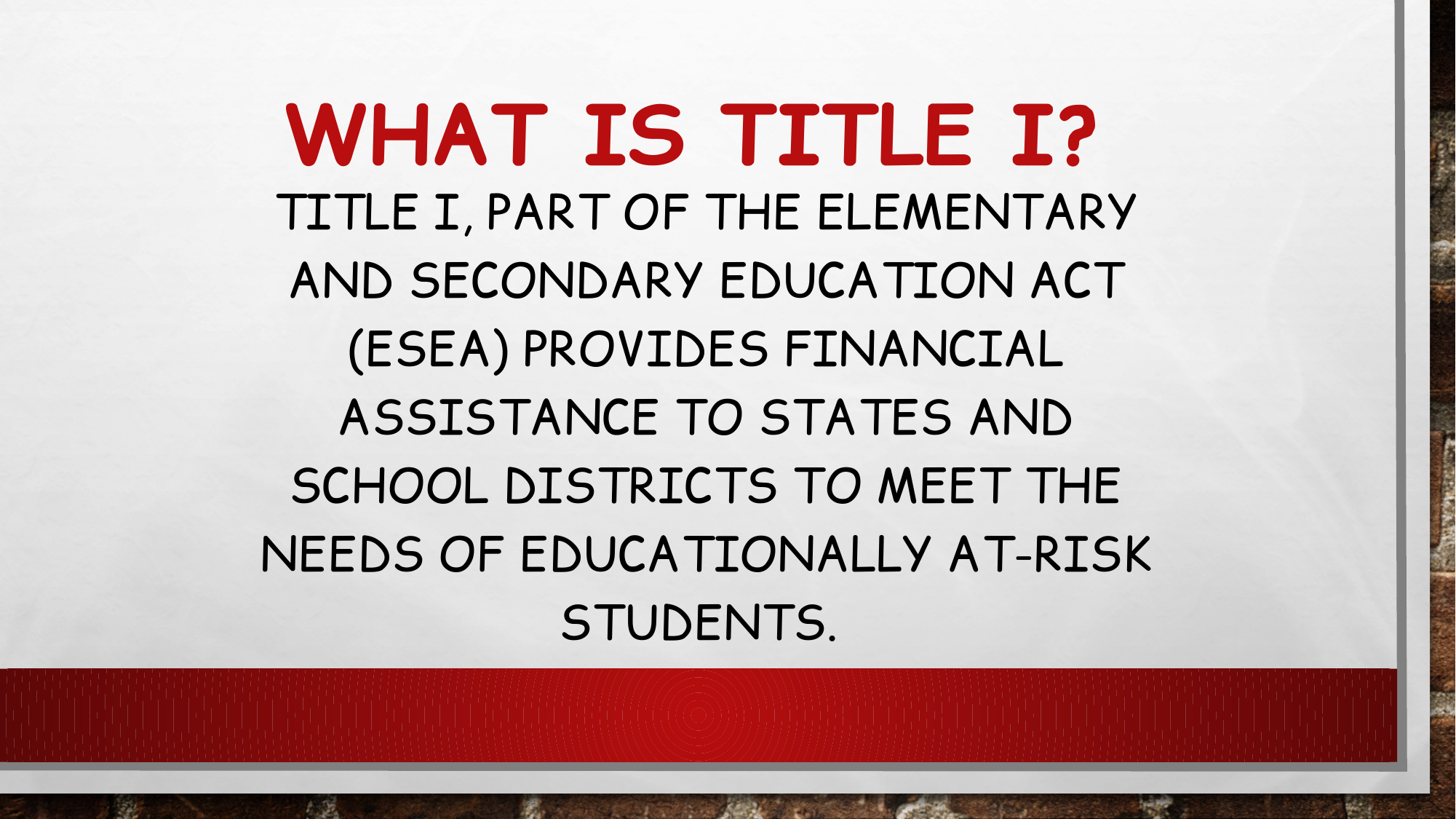

What is Title I?
	Title I, Part of the Elementary and Secondary Education Act (ESEA) provides financial assistance to states and school districts to meet the needs of educationally at-risk students.